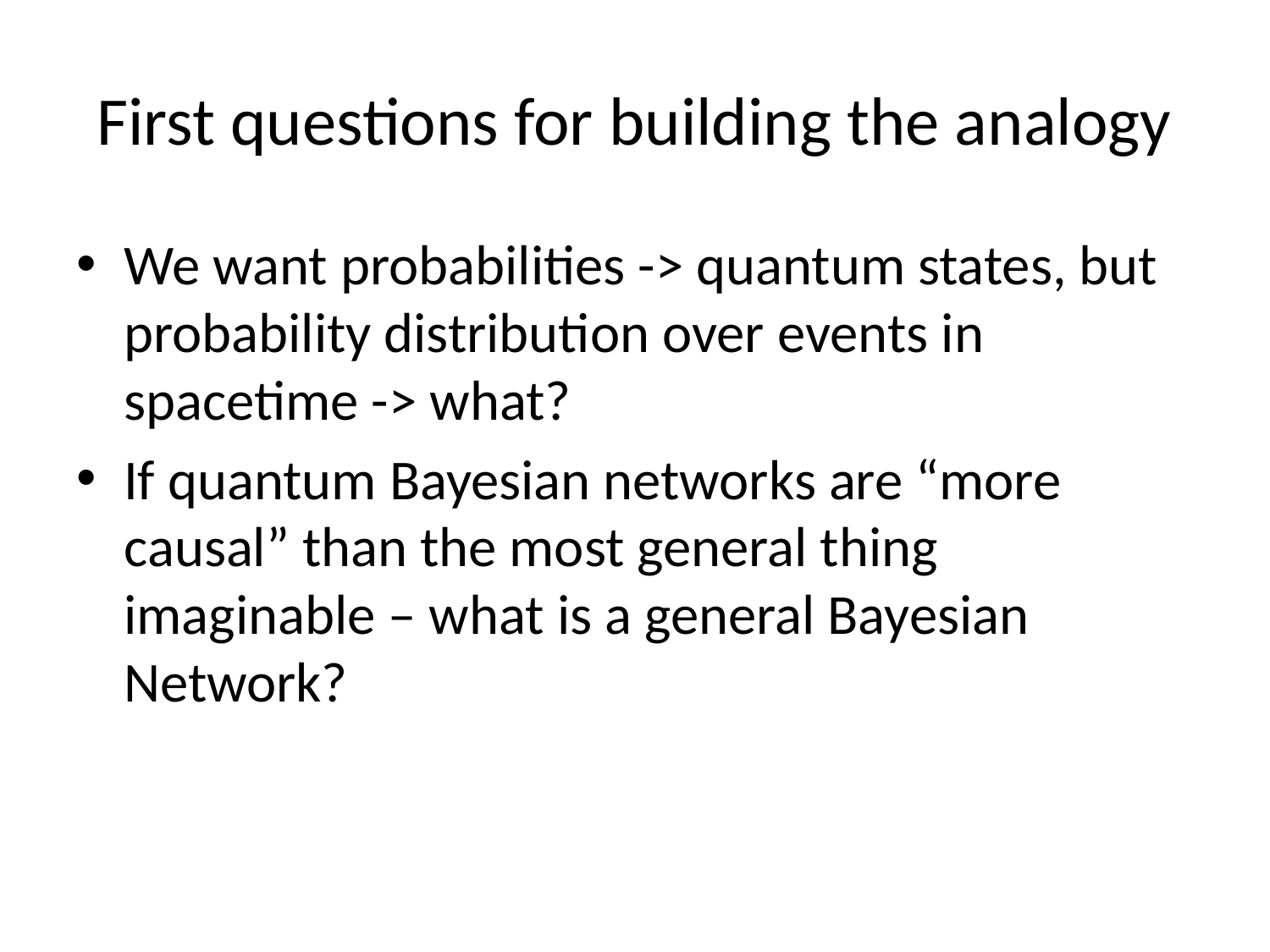

# First questions for building the analogy
We want probabilities -> quantum states, but probability distribution over events in spacetime -> what?
If quantum Bayesian networks are “more causal” than the most general thing imaginable – what is a general Bayesian Network?